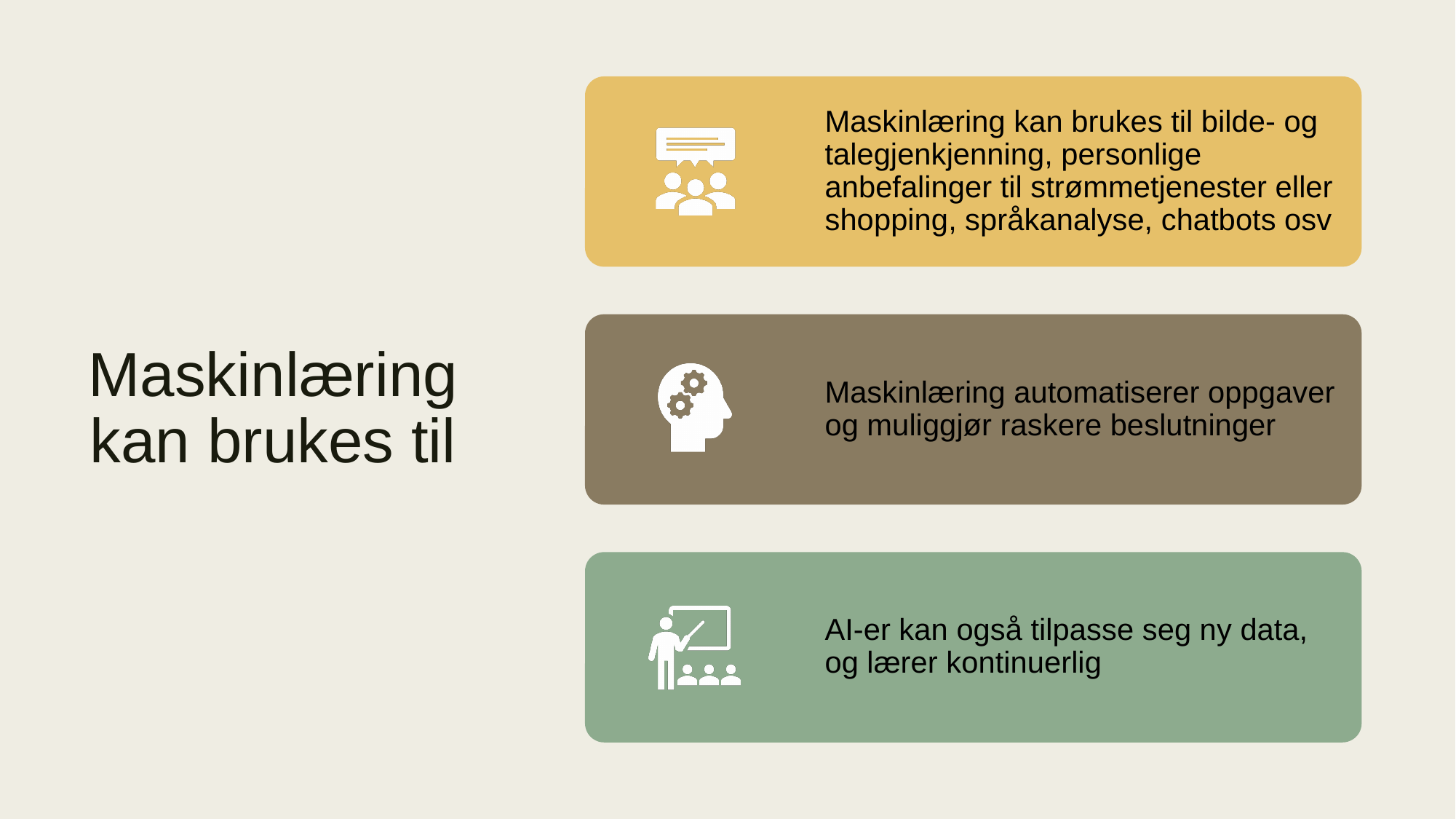

# Maskinlæring kan brukes til
Maskinlæring kan brukes til bilde- og talegjenkjenning, personlige anbefalinger til strømmetjenester eller shopping, språkanalyse, chatbots osv
Maskinlæring automatiserer oppgaver og muliggjør raskere beslutninger
AI-er kan også tilpasse seg ny data, og lærer kontinuerlig